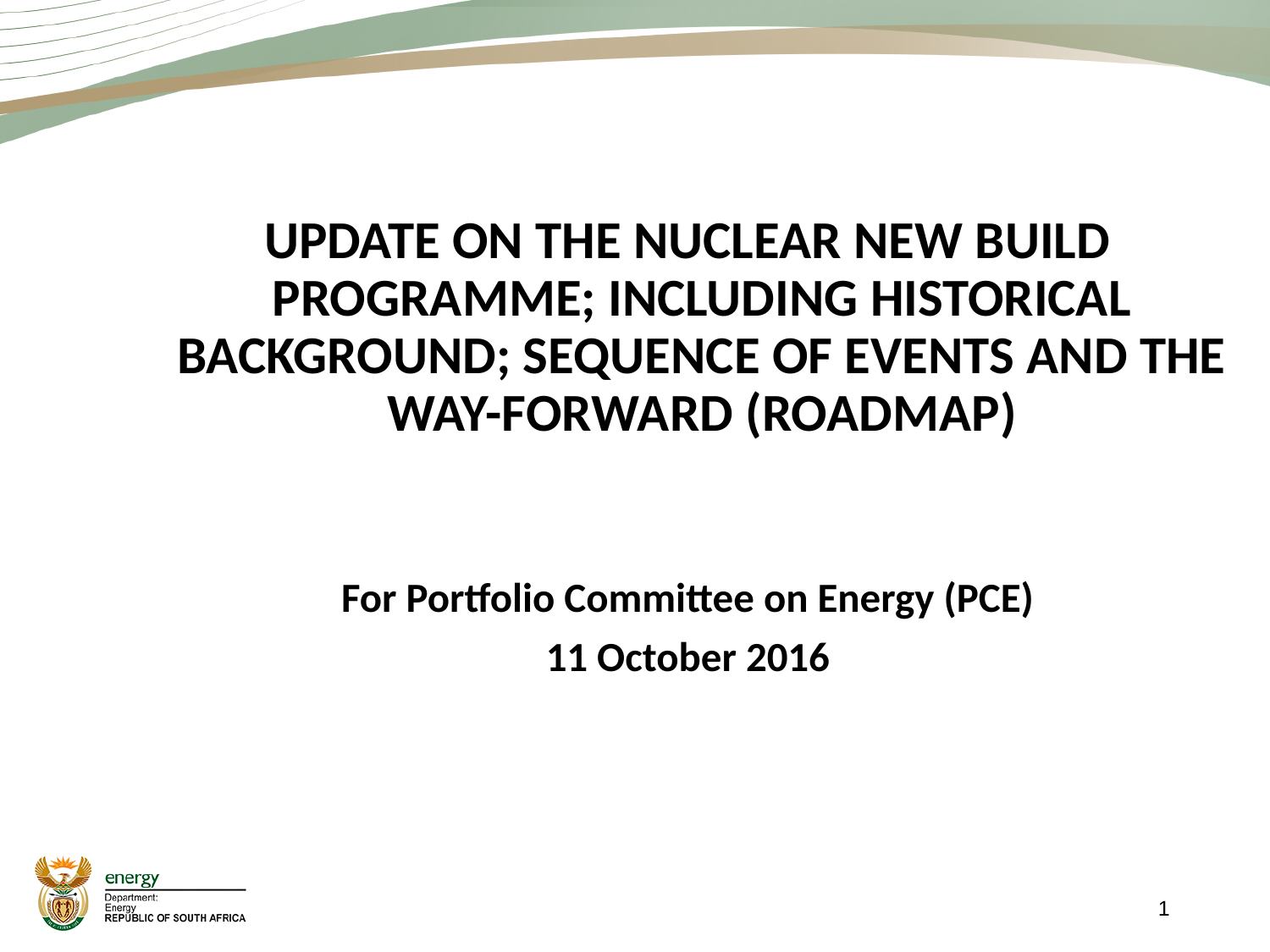

UPDATE ON THE NUCLEAR NEW BUILD PROGRAMME; INCLUDING HISTORICAL BACKGROUND; SEQUENCE OF EVENTS AND THE WAY-FORWARD (ROADMAP)

For Portfolio Committee on Energy (PCE)
11 October 2016
1